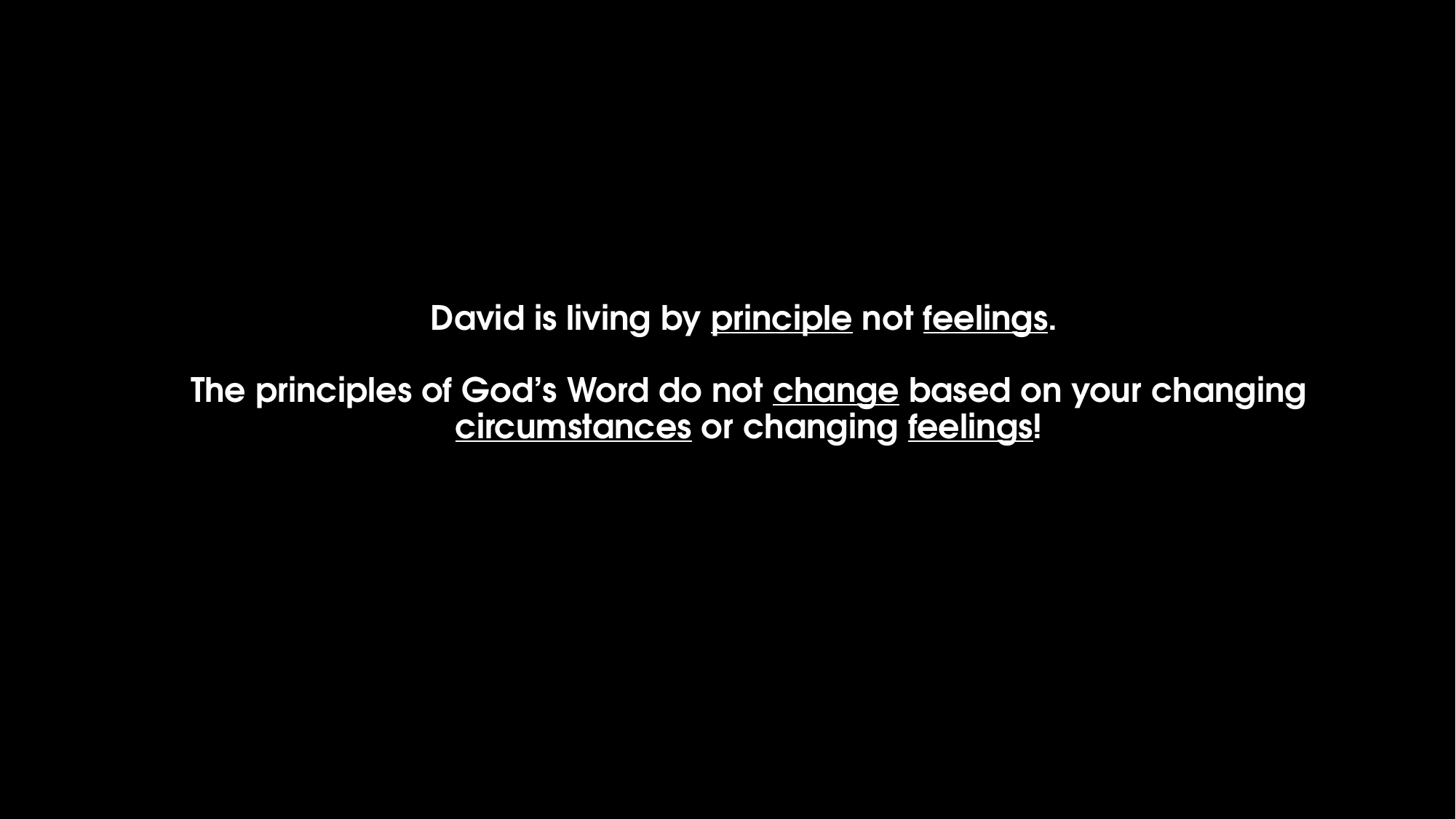

# David is living by principle not feelings. The principles of God’s Word do not change based on your changing circumstances or changing feelings!